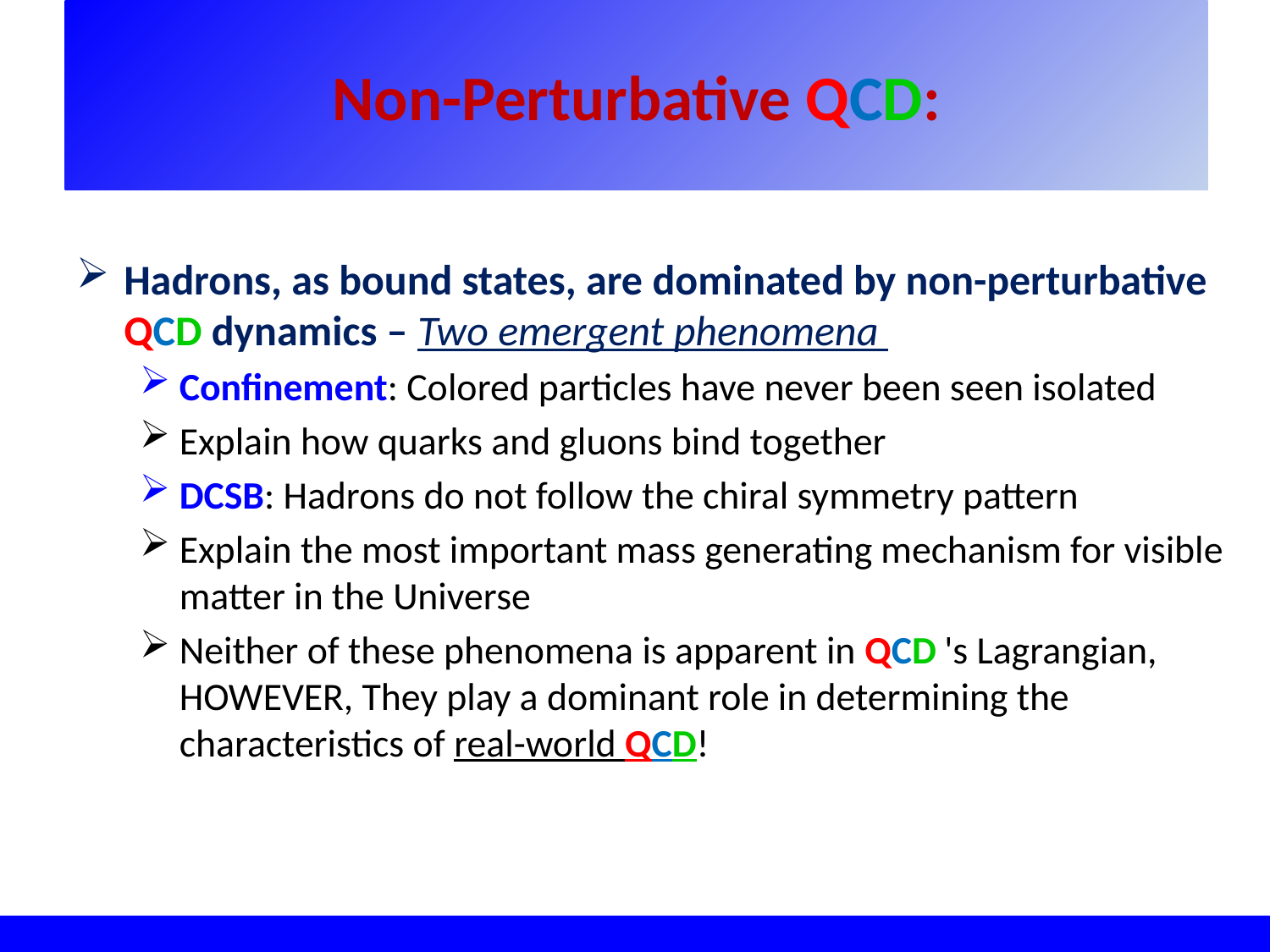

Non-Perturbative QCD:
Hadrons, as bound states, are dominated by non-perturbative QCD dynamics – Two emergent phenomena
Confinement: Colored particles have never been seen isolated
Explain how quarks and gluons bind together
DCSB: Hadrons do not follow the chiral symmetry pattern
Explain the most important mass generating mechanism for visible matter in the Universe
Neither of these phenomena is apparent in QCD 's Lagrangian, HOWEVER, They play a dominant role in determining the characteristics of real-world QCD!